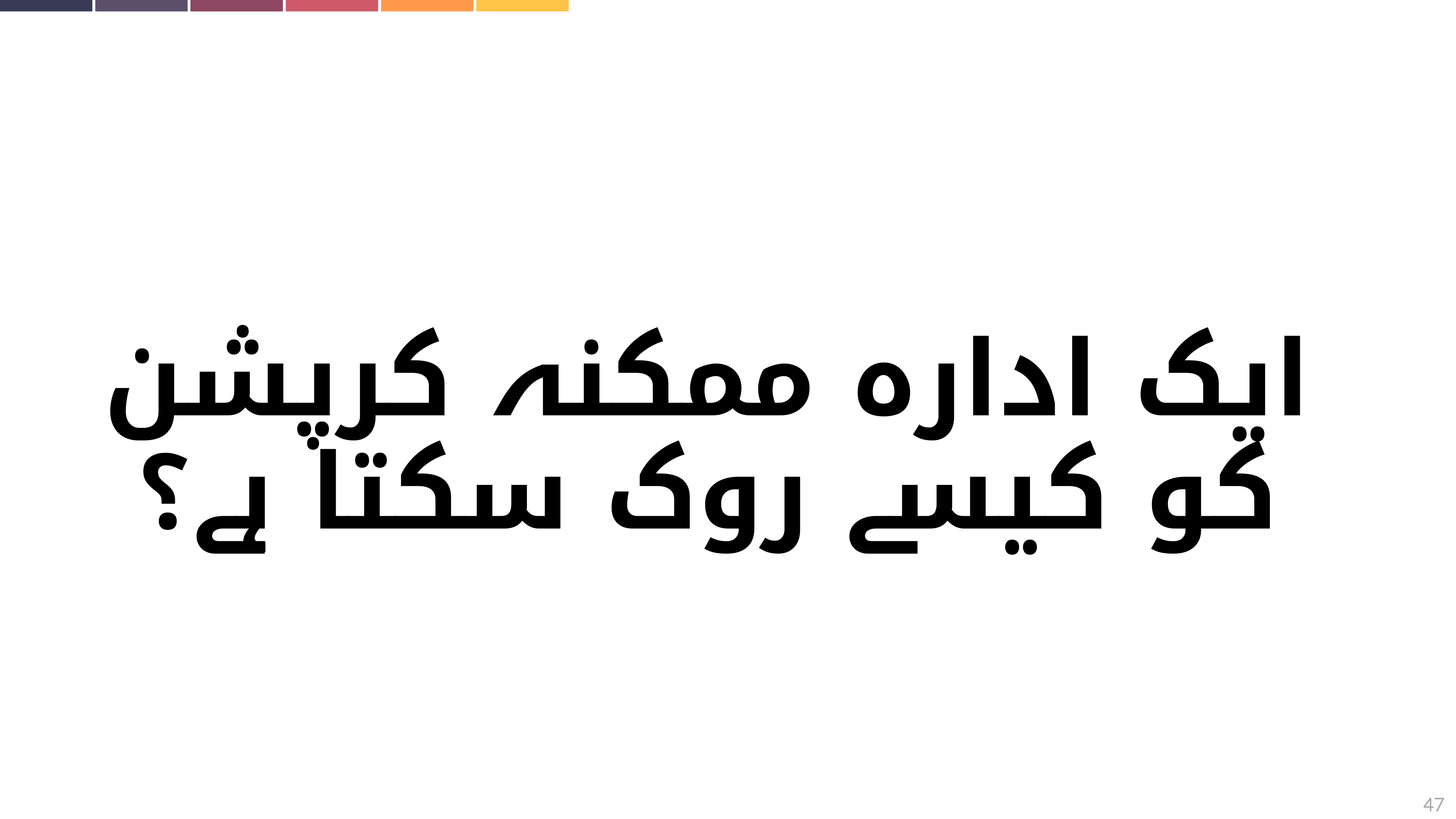

ایک ادارہ ممکنہ کرپشن کو کیسے روک سکتا ہے؟